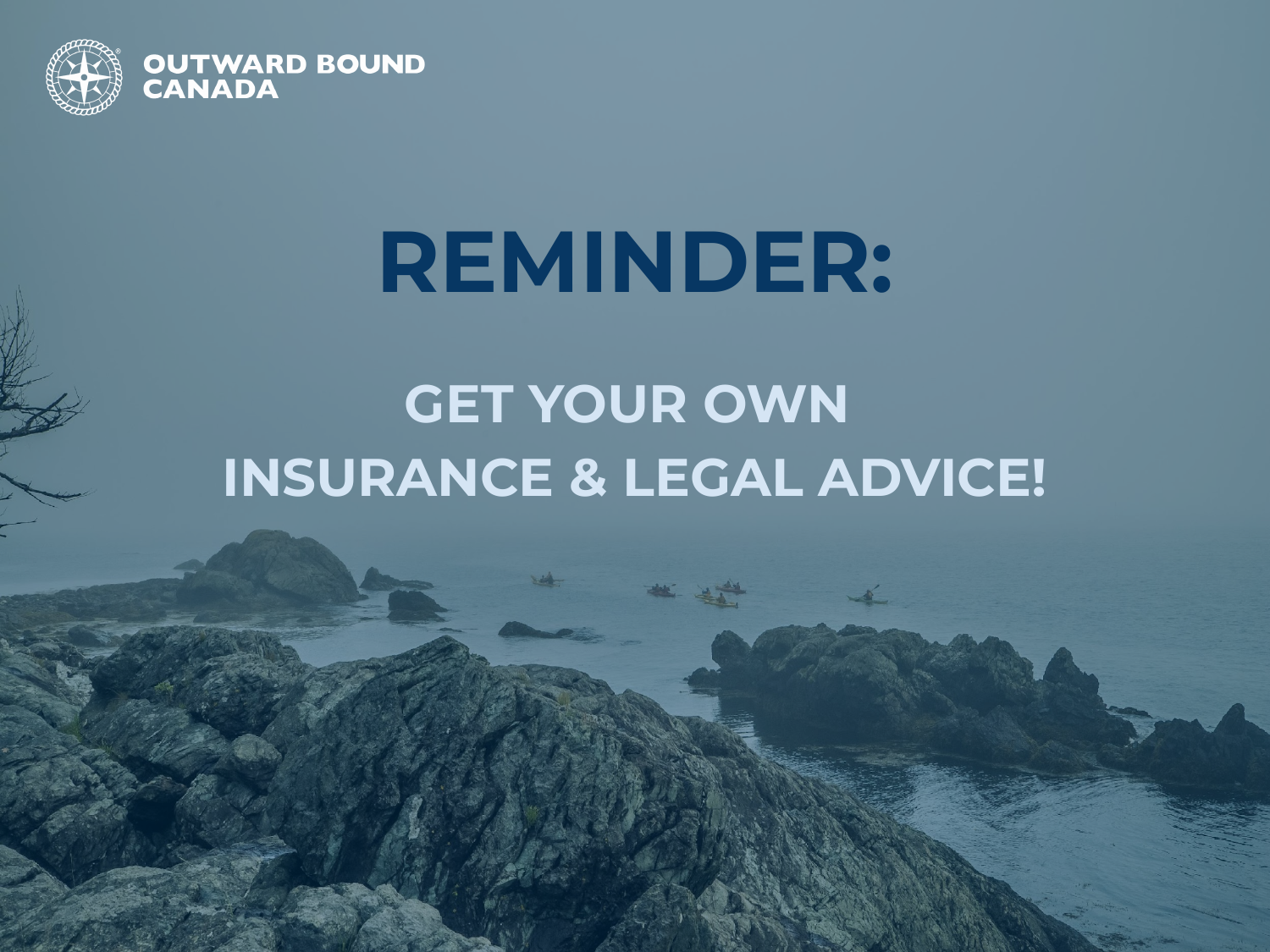

REMINDER:

GET YOUR OWN
INSURANCE & LEGAL ADVICE!